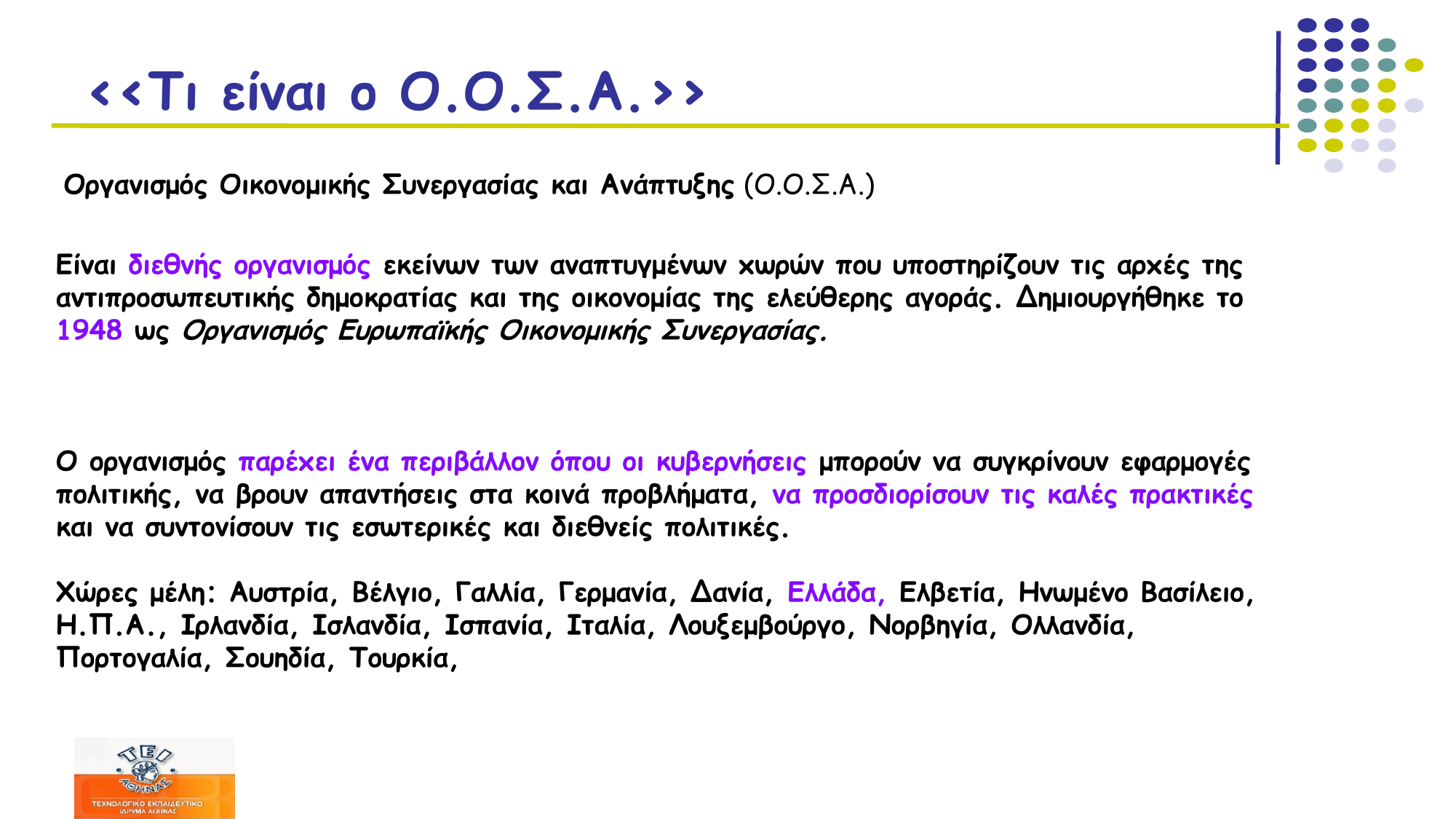

# <<Τι είναι ο Ο.Ο.Σ.Α.>>
Οργανισμός Οικονομικής Συνεργασίας και Ανάπτυξης (Ο.Ο.Σ.Α.)
Είναι διεθνής οργανισμός εκείνων των αναπτυγμένων χωρών που υποστηρίζουν τις αρχές της αντιπροσωπευτικής δημοκρατίας και της οικονομίας της ελεύθερης αγοράς. Δημιουργήθηκε το 1948 ως Οργανισμός Ευρωπαϊκής Οικονομικής Συνεργασίας.

Ο οργανισμός παρέχει ένα περιβάλλον όπου οι κυβερνήσεις μπορούν να συγκρίνουν εφαρμογές πολιτικής, να βρουν απαντήσεις στα κοινά προβλήματα, να προσδιορίσουν τις καλές πρακτικές και να συντονίσουν τις εσωτερικές και διεθνείς πολιτικές.

Χώρες μέλη: Αυστρία, Βέλγιο, Γαλλία, Γερμανία, Δανία, Ελλάδα, Ελβετία, Ηνωμένο Βασίλειο, Η.Π.Α., Ιρλανδία, Ισλανδία, Ισπανία, Ιταλία, Λουξεμβούργο, Νορβηγία, Ολλανδία, Πορτογαλία, Σουηδία, Τουρκία,